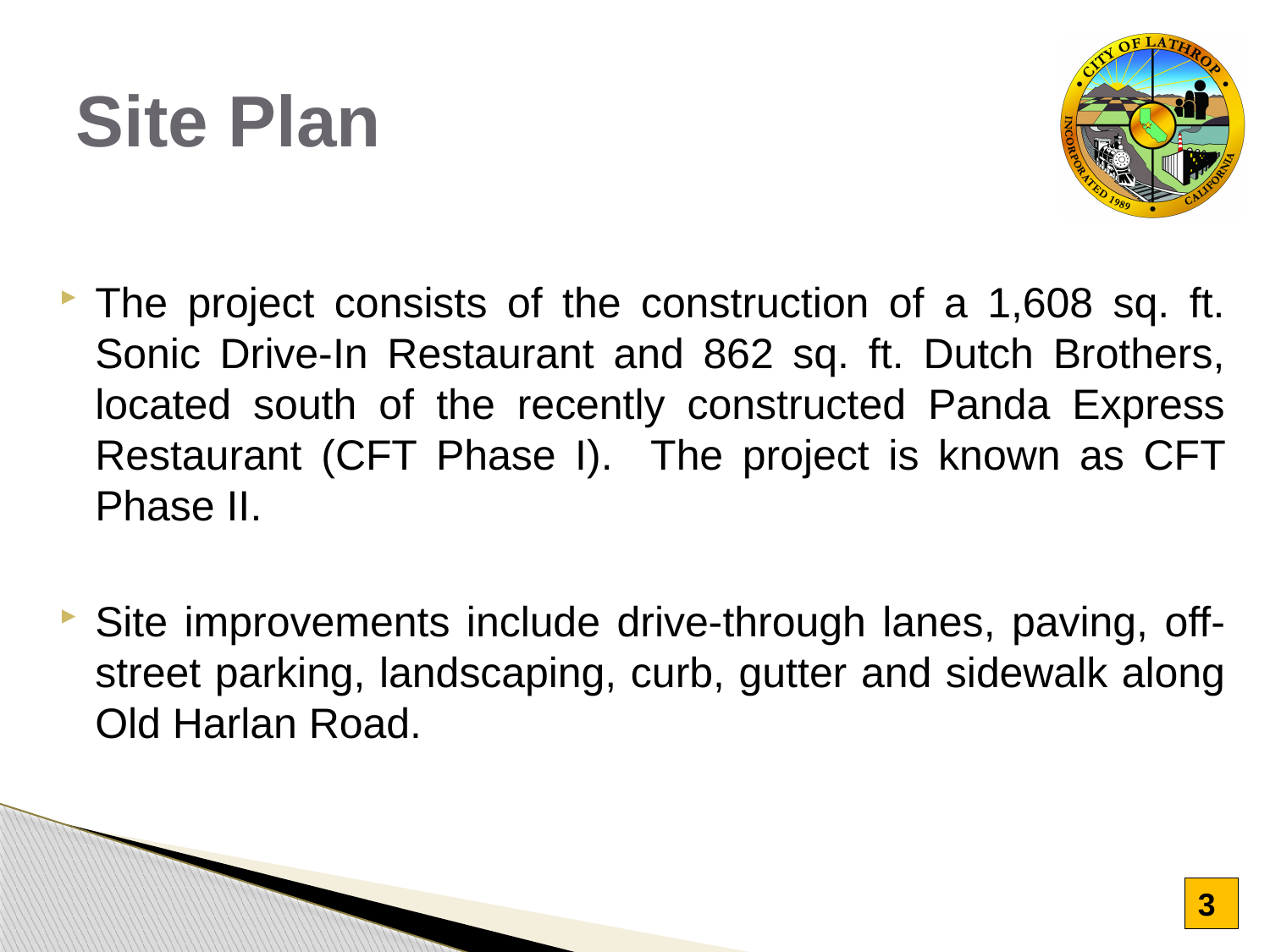

# Site Plan

The project consists of the construction of a 1,608 sq. ft. Sonic Drive-In Restaurant and 862 sq. ft. Dutch Brothers, located south of the recently constructed Panda Express Restaurant (CFT Phase I).  The project is known as CFT Phase II.

Site improvements include drive-through lanes, paving, off-street parking, landscaping, curb, gutter and sidewalk along Old Harlan Road.

3